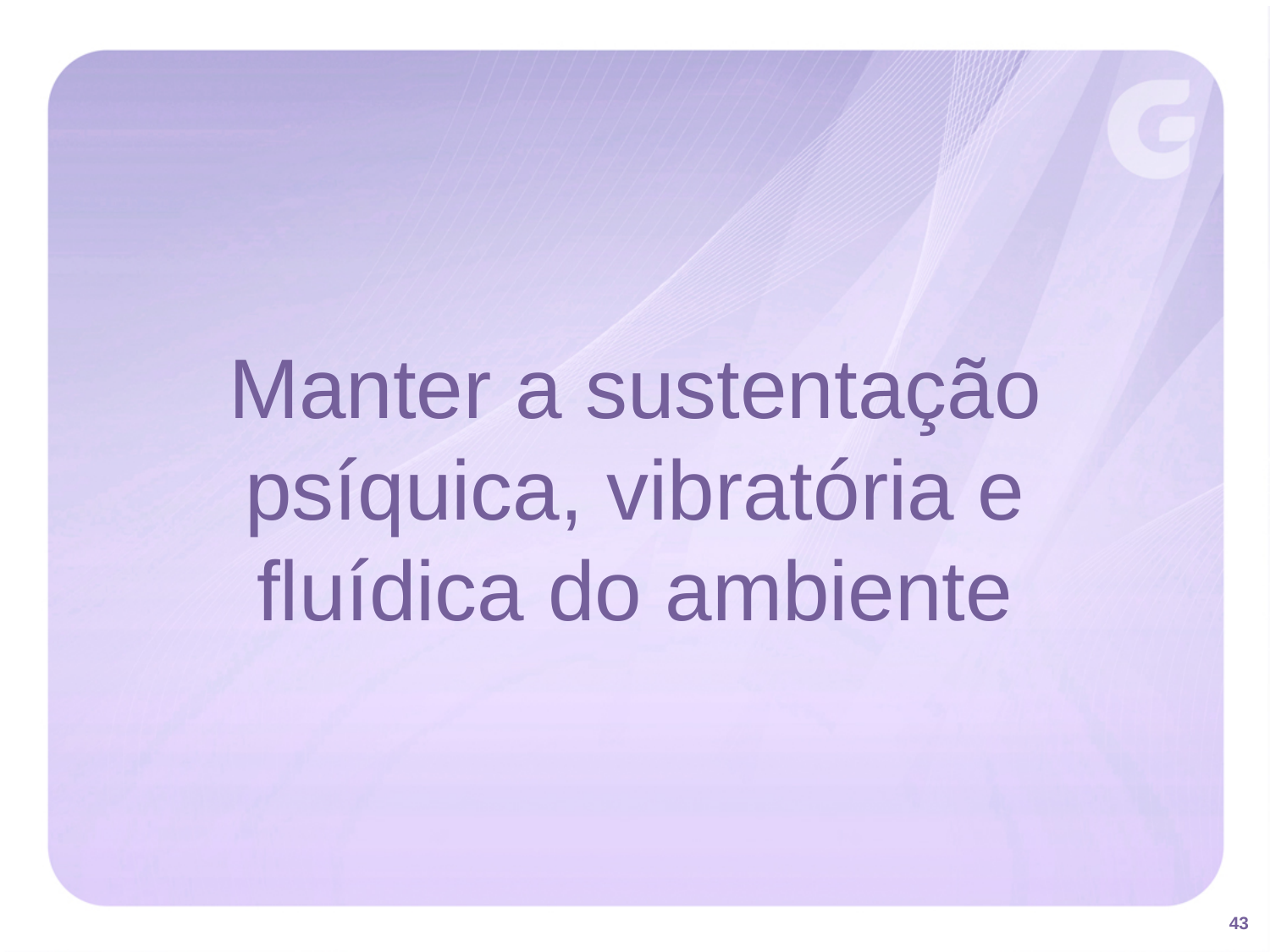

Manter a sustentação psíquica, vibratória e fluídica do ambiente
43